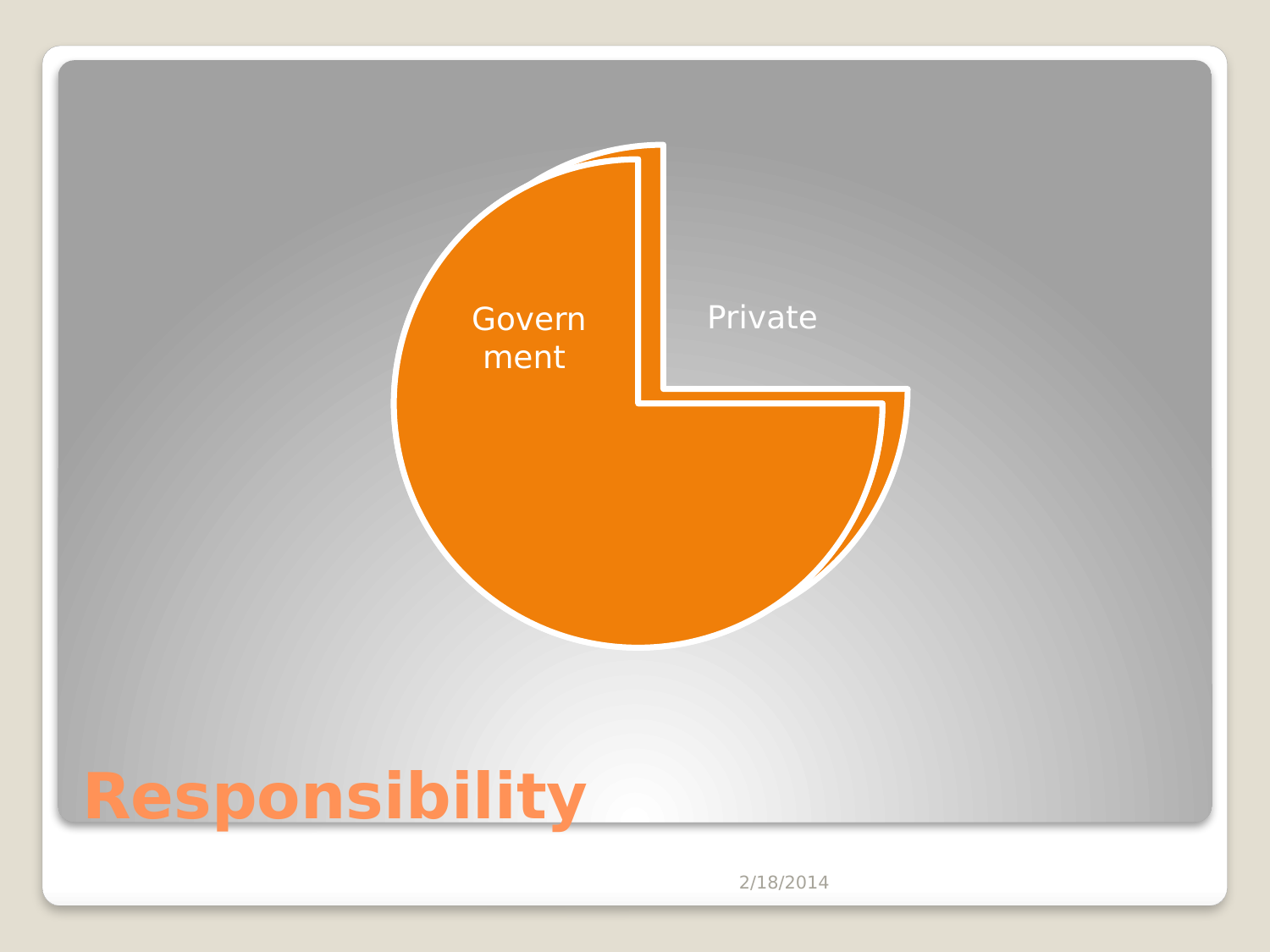

Private
Both Joined venture
Government
# Responsibility
2/18/2014